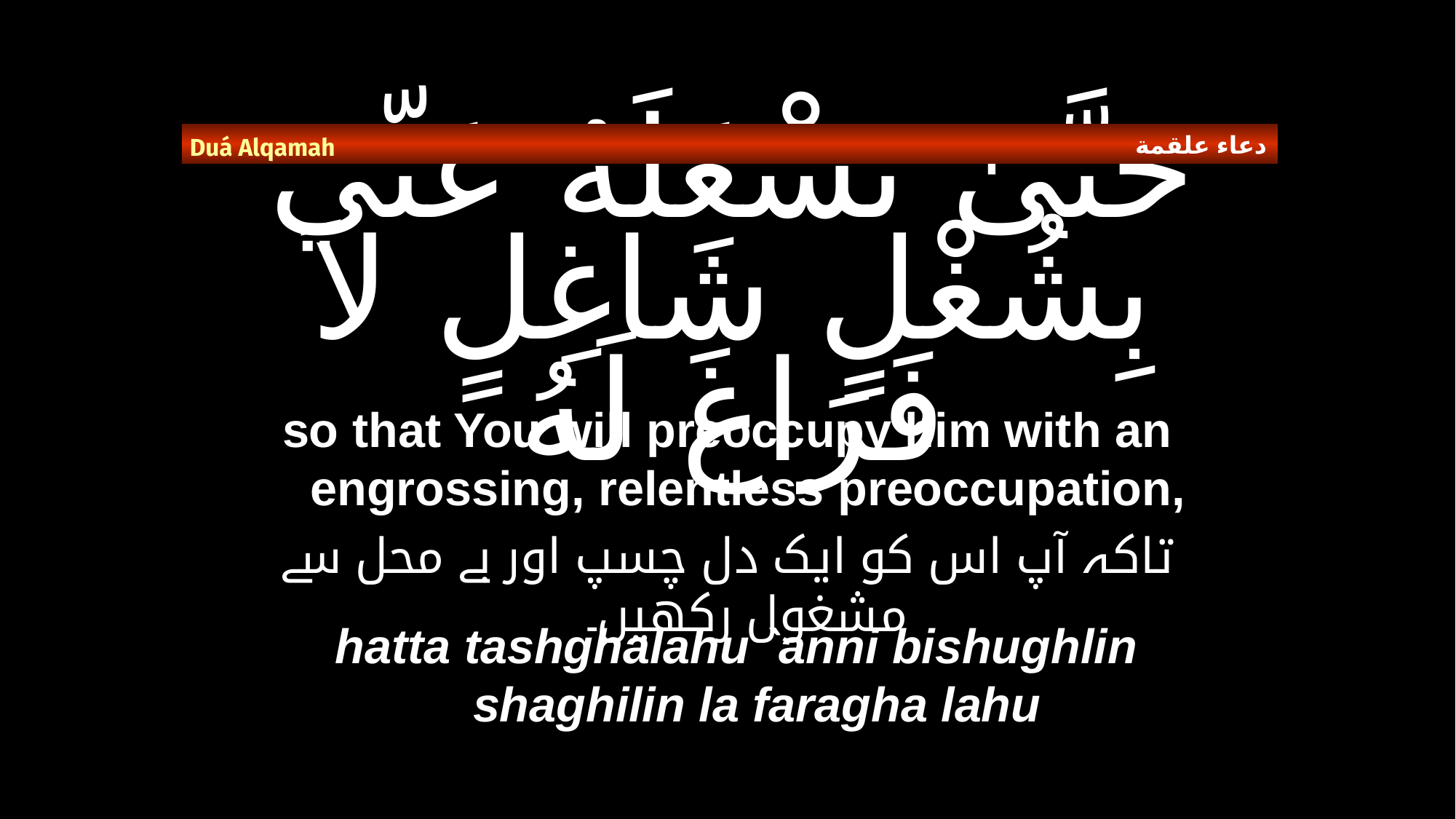

دعاء علقمة
Duá Alqamah
# حَتَّىٰ تَشْغَلَهُ عَنِّي بِشُغْلٍ شَاغِلٍ لاَ فَرَاغَ لَهُ
so that You will preoccupy him with an engrossing, relentless preoccupation,
تاکہ آپ اس کو ایک دل چسپ اور بے محل سے مشغول رکھیں۔
hatta tashghalahu `anni bishughlin shaghilin la faragha lahu